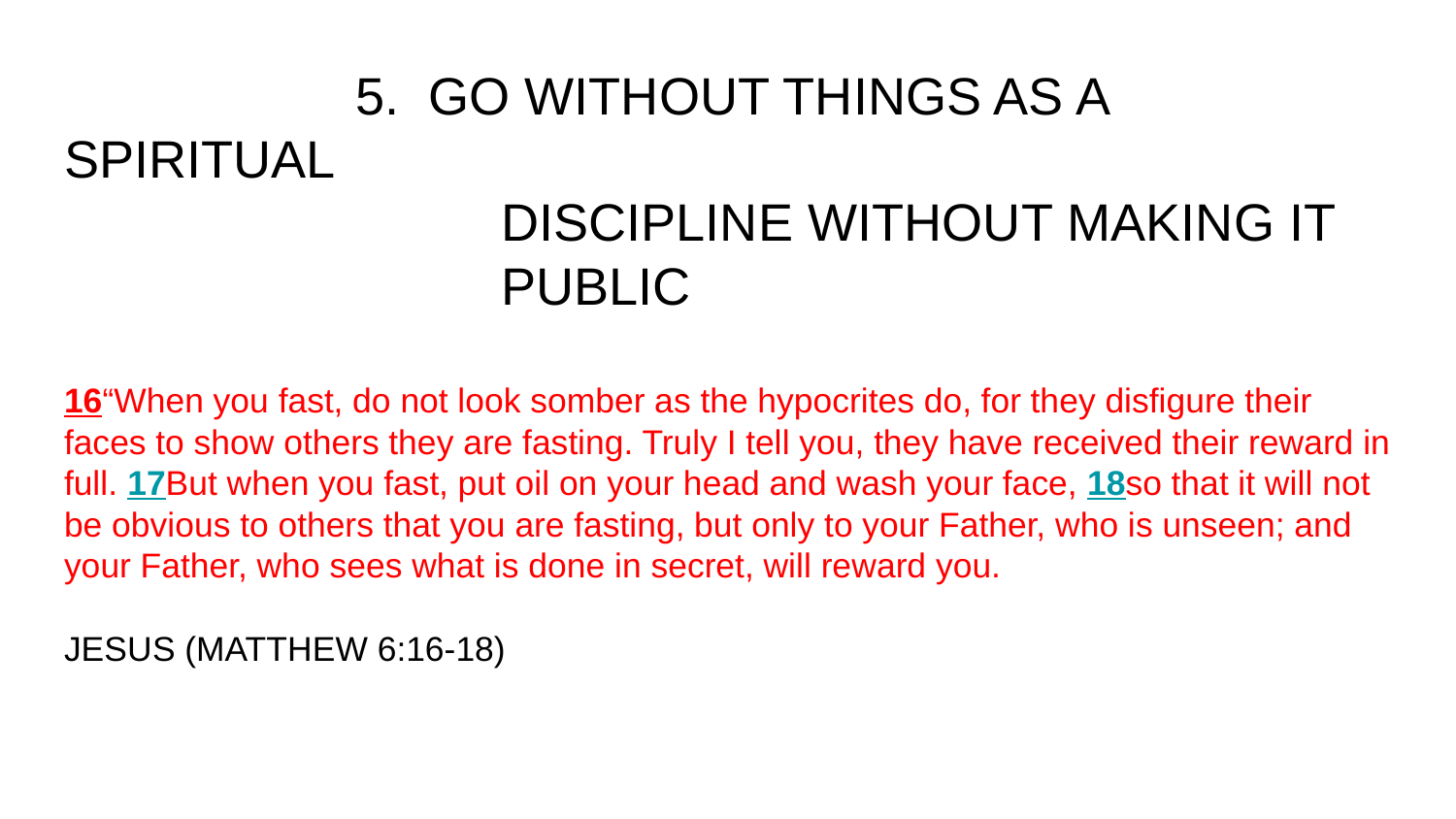

# 5.  GO WITHOUT THINGS AS A SPIRITUAL
			DISCIPLINE WITHOUT MAKING IT
			PUBLIC

16“When you fast, do not look somber as the hypocrites do, for they disfigure their faces to show others they are fasting. Truly I tell you, they have received their reward in full. 17But when you fast, put oil on your head and wash your face, 18so that it will not be obvious to others that you are fasting, but only to your Father, who is unseen; and your Father, who sees what is done in secret, will reward you.

JESUS (MATTHEW 6:16-18)